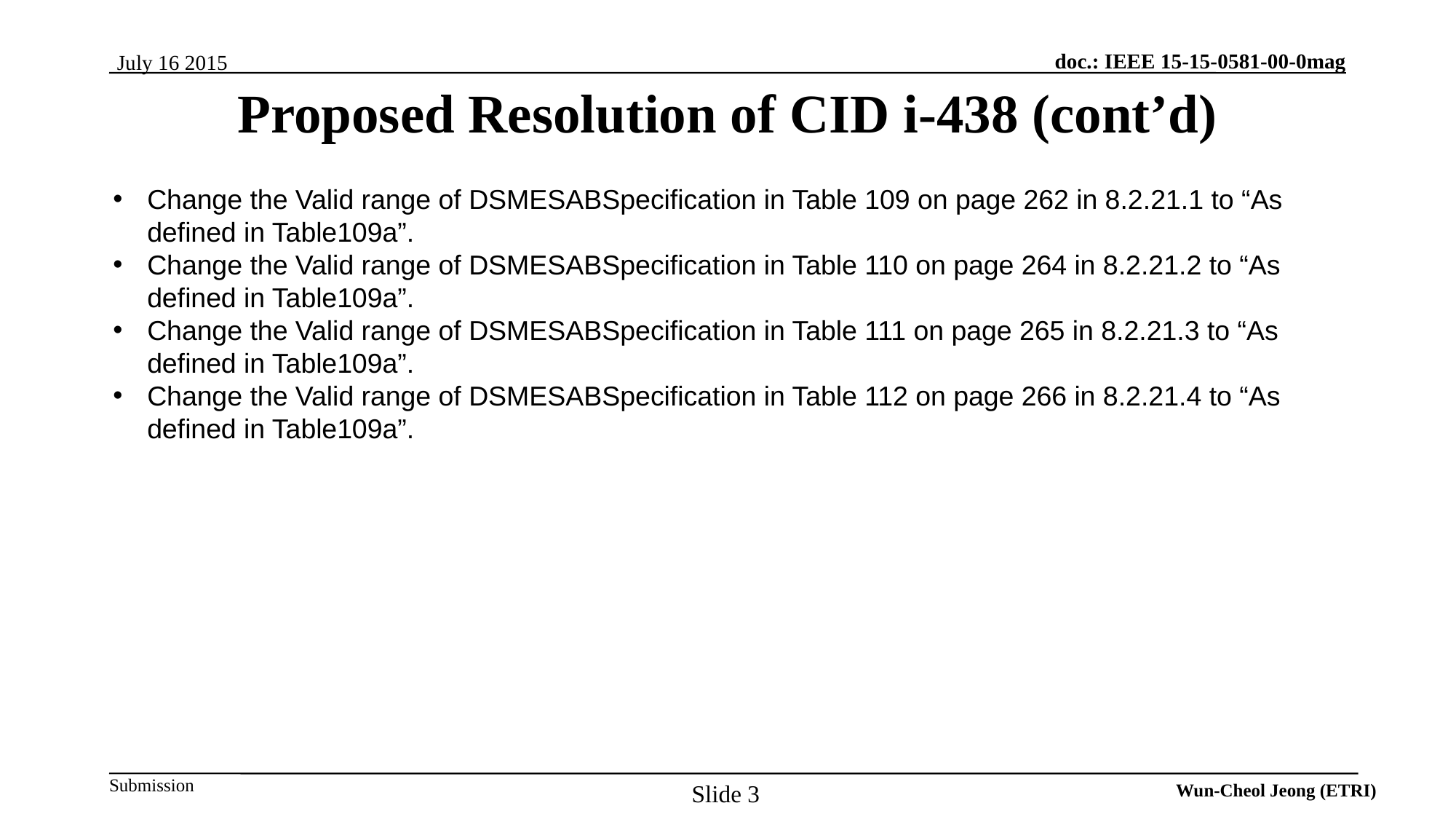

Proposed Resolution of CID i-438 (cont’d)
Change the Valid range of DSMESABSpecification in Table 109 on page 262 in 8.2.21.1 to “As defined in Table109a”.
Change the Valid range of DSMESABSpecification in Table 110 on page 264 in 8.2.21.2 to “As defined in Table109a”.
Change the Valid range of DSMESABSpecification in Table 111 on page 265 in 8.2.21.3 to “As defined in Table109a”.
Change the Valid range of DSMESABSpecification in Table 112 on page 266 in 8.2.21.4 to “As defined in Table109a”.

Slide 3